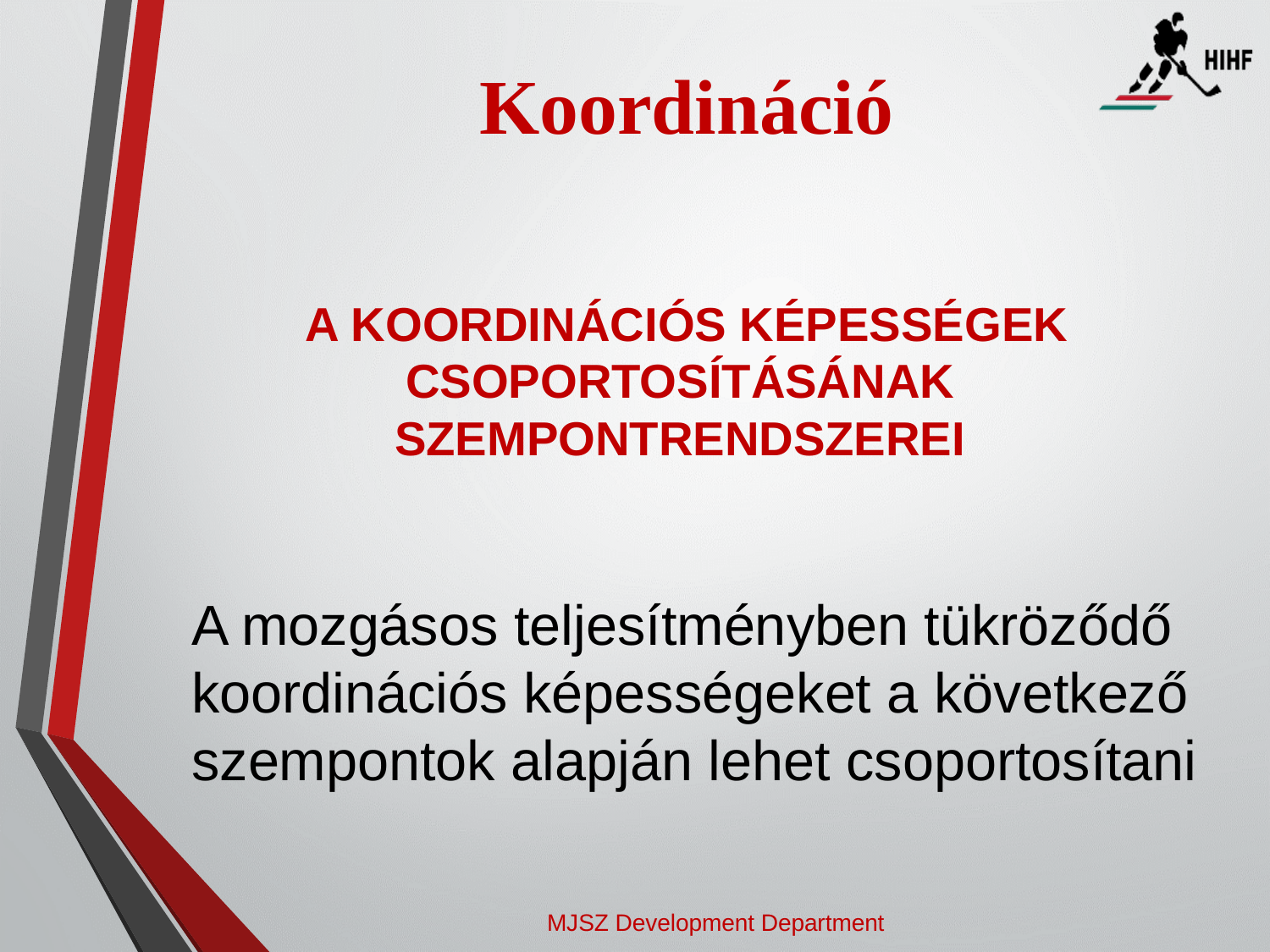

Koordináció
# A KOORDINÁCIÓS KÉPESSÉGEK CSOPORTOSÍTÁSÁNAK SZEMPONTRENDSZEREI
A mozgásos teljesítményben tükröződő koordinációs képességeket a következő szempontok alapján lehet csoportosítani